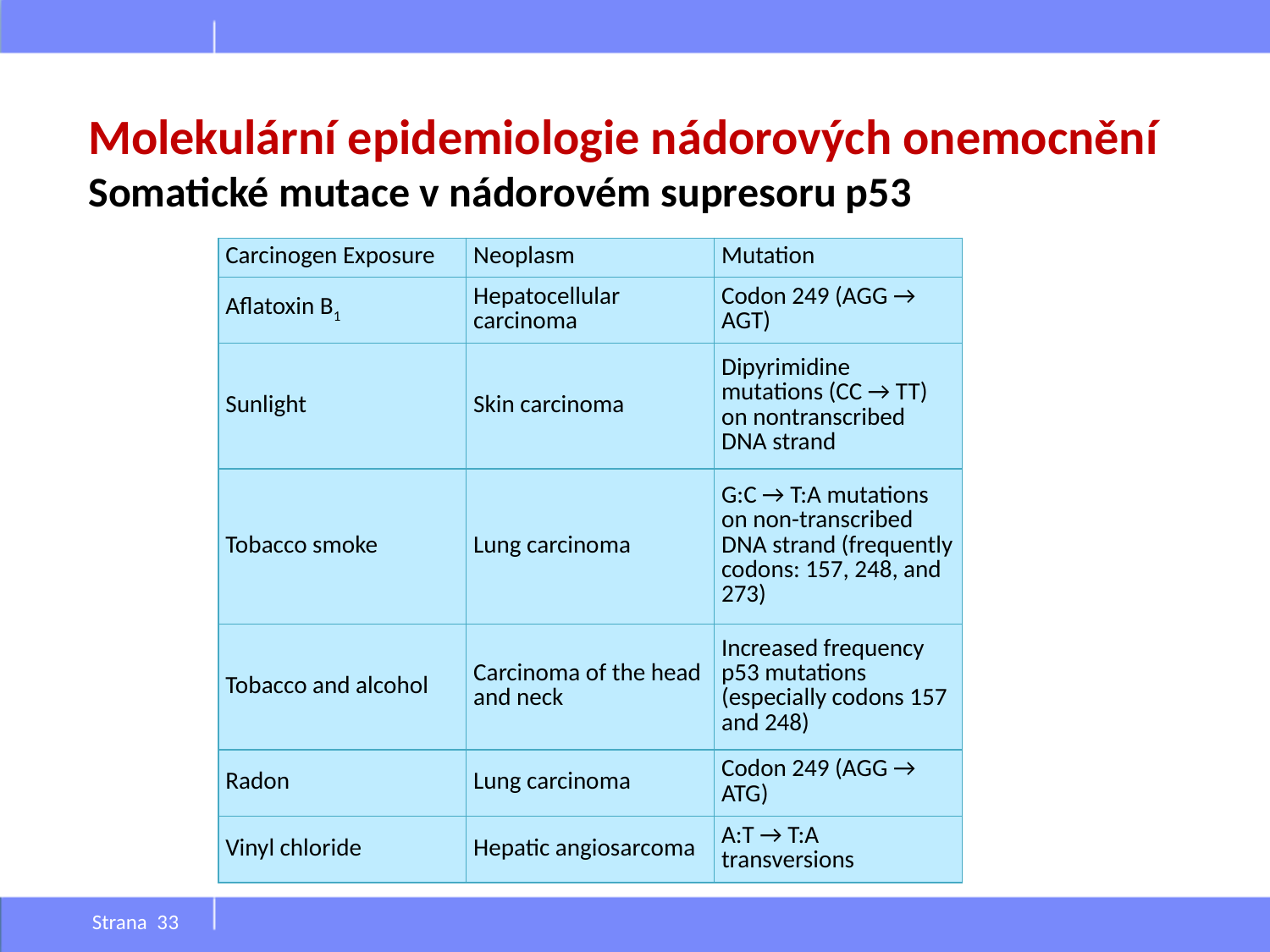

Molekulární epidemiologie nádorových onemocnění
Somatické mutace v nádorovém supresoru p53
| Carcinogen Exposure | Neoplasm | Mutation |
| --- | --- | --- |
| Aflatoxin B1 | Hepatocellular carcinoma | Codon 249 (AGG → AGT) |
| Sunlight | Skin carcinoma | Dipyrimidine mutations (CC → TT) on nontranscribed DNA strand |
| Tobacco smoke | Lung carcinoma | G:C → T:A mutations on non-transcribed DNA strand (frequently codons: 157, 248, and 273) |
| Tobacco and alcohol | Carcinoma of the head and neck | Increased frequency p53 mutations (especially codons 157 and 248) |
| Radon | Lung carcinoma | Codon 249 (AGG → ATG) |
| Vinyl chloride | Hepatic angiosarcoma | A:T → T:A transversions |
Strana  33